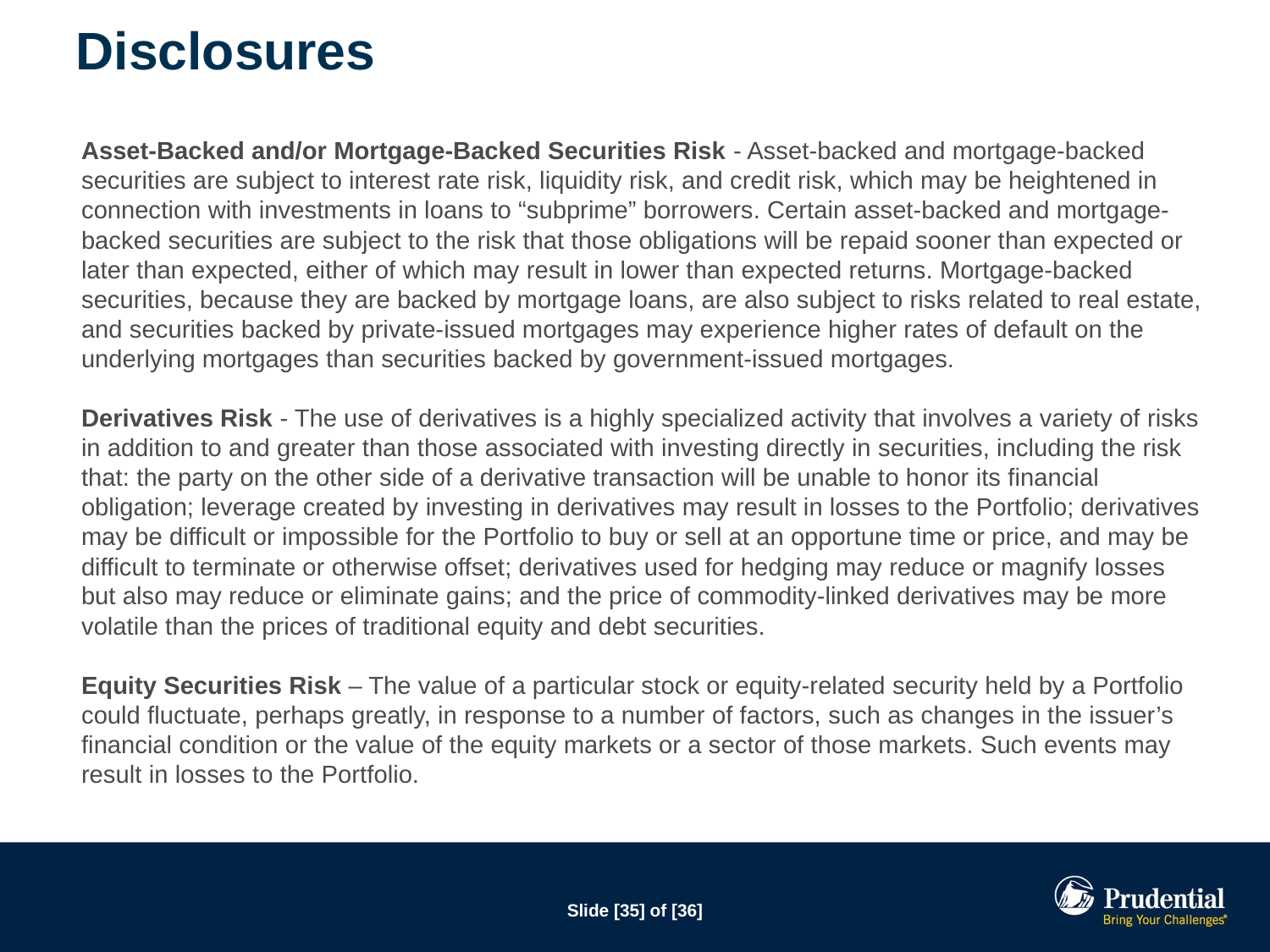

# Disclosures

Asset-Backed and/or Mortgage-Backed Securities Risk - Asset-backed and mortgage-backed securities are subject to interest rate risk, liquidity risk, and credit risk, which may be heightened in connection with investments in loans to “subprime” borrowers. Certain asset-backed and mortgage-backed securities are subject to the risk that those obligations will be repaid sooner than expected or later than expected, either of which may result in lower than expected returns. Mortgage-backed securities, because they are backed by mortgage loans, are also subject to risks related to real estate, and securities backed by private-issued mortgages may experience higher rates of default on the underlying mortgages than securities backed by government-issued mortgages.

Derivatives Risk - The use of derivatives is a highly specialized activity that involves a variety of risks in addition to and greater than those associated with investing directly in securities, including the risk that: the party on the other side of a derivative transaction will be unable to honor its financial obligation; leverage created by investing in derivatives may result in losses to the Portfolio; derivatives may be difficult or impossible for the Portfolio to buy or sell at an opportune time or price, and may be difficult to terminate or otherwise offset; derivatives used for hedging may reduce or magnify losses but also may reduce or eliminate gains; and the price of commodity-linked derivatives may be more volatile than the prices of traditional equity and debt securities.

Equity Securities Risk – The value of a particular stock or equity-related security held by a Portfolio could fluctuate, perhaps greatly, in response to a number of factors, such as changes in the issuer’s financial condition or the value of the equity markets or a sector of those markets. Such events may result in losses to the Portfolio.